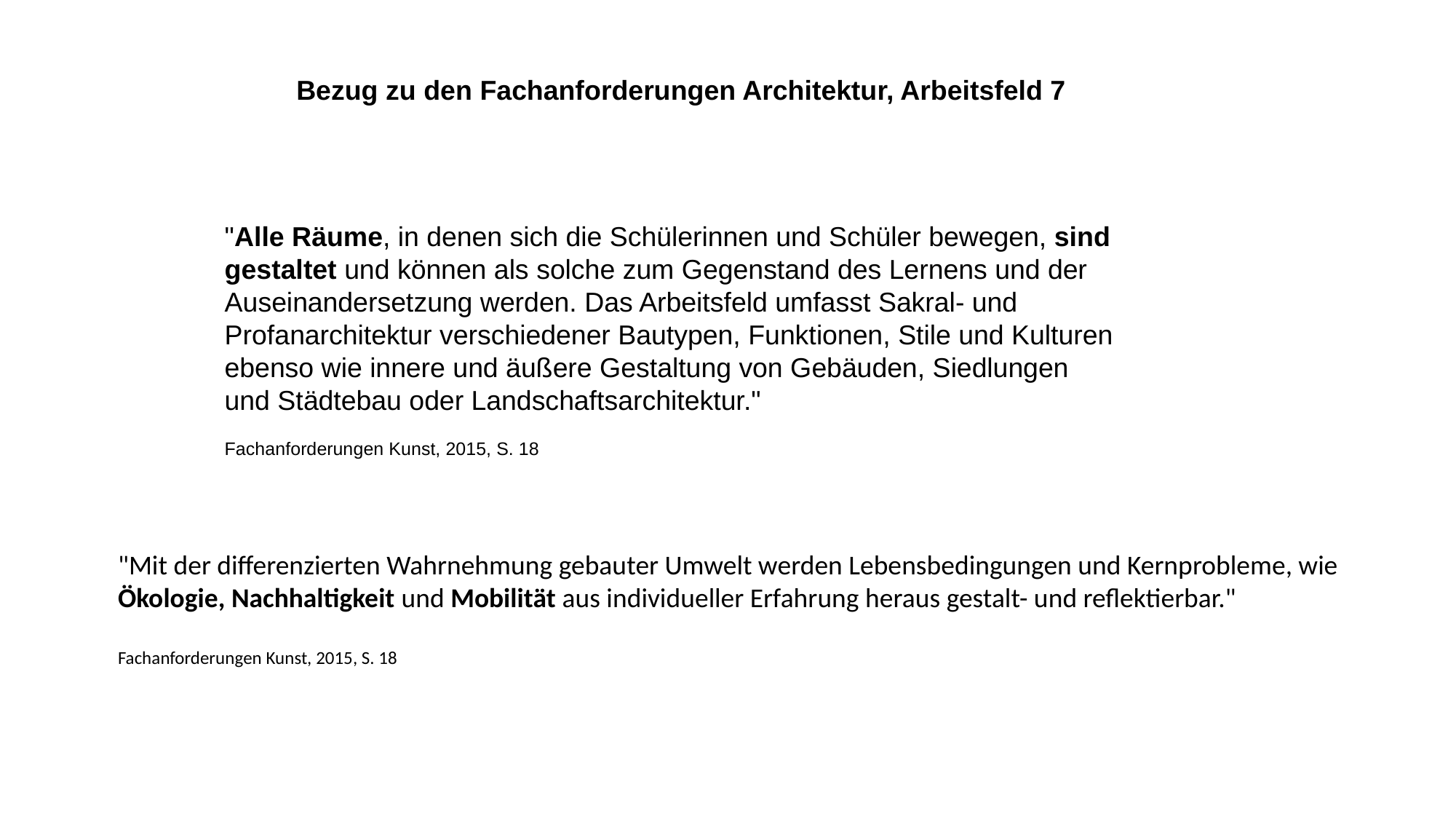

Bezug zu den Fachanforderungen Architektur, Arbeitsfeld 7
"Alle Räume, in denen sich die Schülerinnen und Schüler bewegen, sind gestaltet und können als solche zum Gegenstand des Lernens und der Auseinandersetzung werden. Das Arbeitsfeld umfasst Sakral- und Profanarchitektur verschiedener Bautypen, Funktionen, Stile und Kulturen ebenso wie innere und äußere Gestaltung von Gebäuden, Siedlungen und Städtebau oder Landschaftsarchitektur."

Fachanforderungen Kunst, 2015, S. 18
"Mit der differenzierten Wahrnehmung gebauter Umwelt werden Lebensbedingungen und Kernprobleme, wie Ökologie, Nachhaltigkeit und Mobilität aus individueller Erfahrung heraus gestalt- und reflektierbar."

Fachanforderungen Kunst, 2015, S. 18